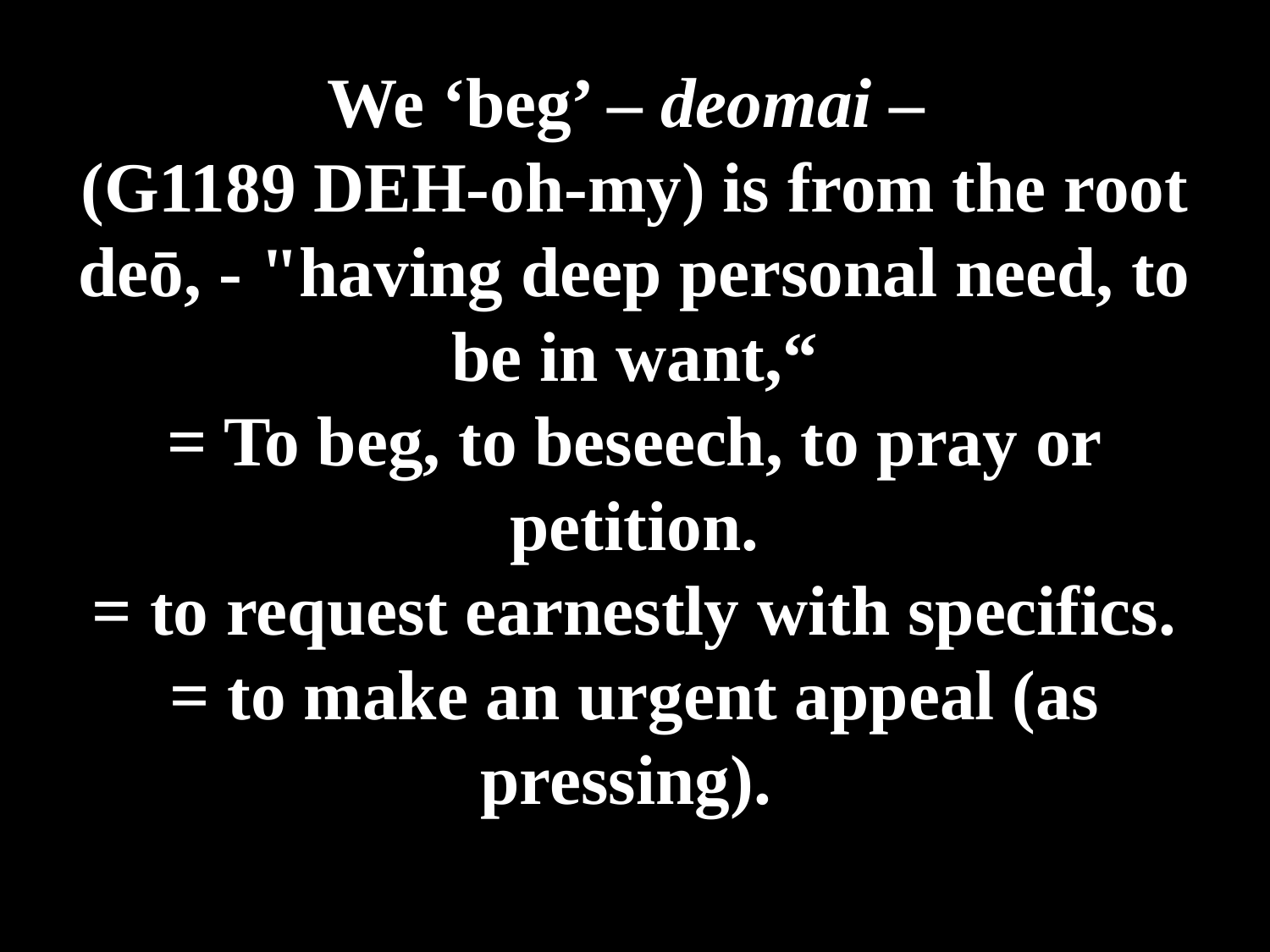

# We ‘beg’ – deomai – (G1189 DEH-oh-my) is from the root deō, - "having deep personal need, to be in want,“ = To beg, to beseech, to pray or petition. = to request earnestly with specifics. = to make an urgent appeal (as pressing).